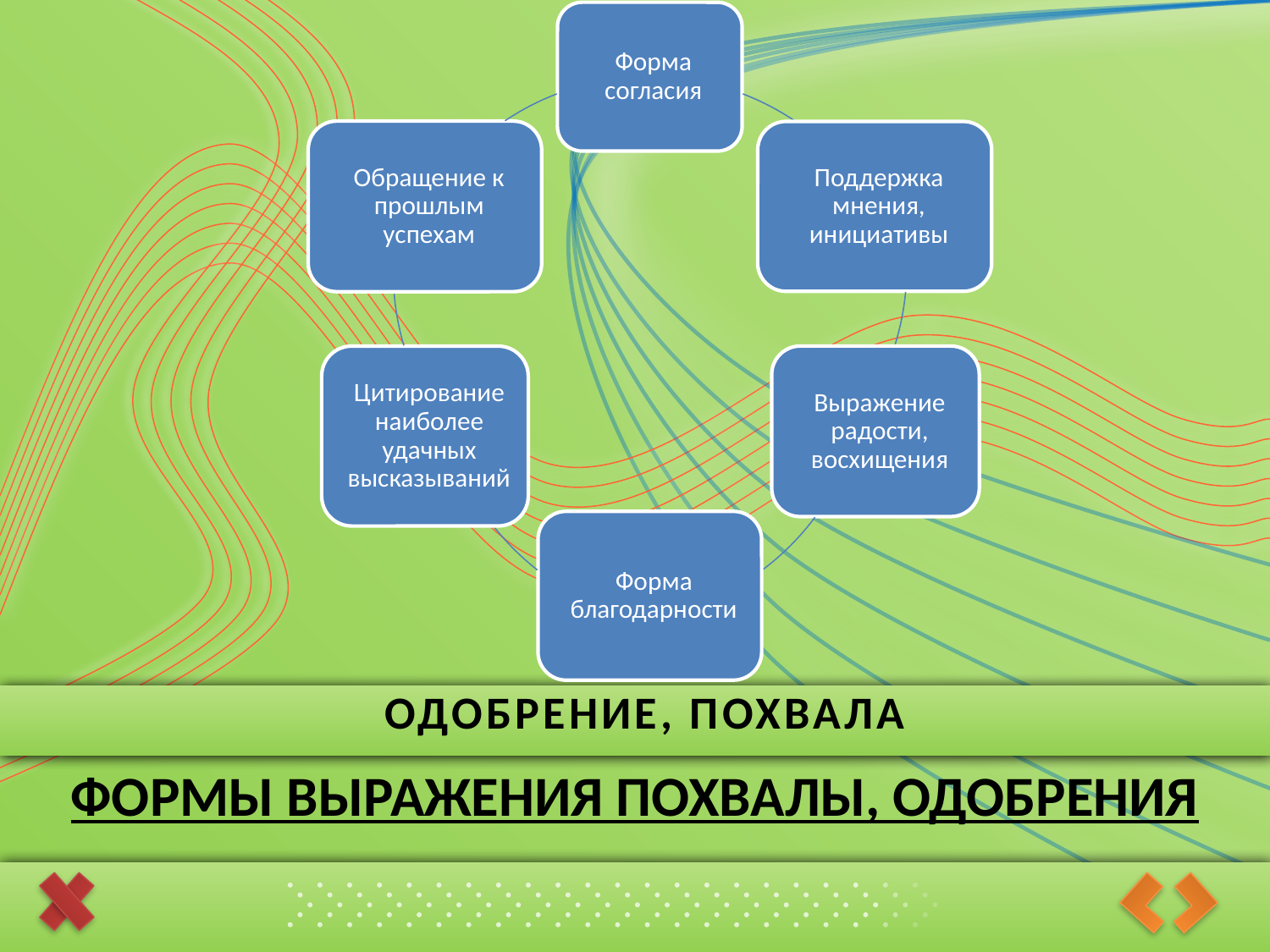

Форма согласия
Поддержка мнения, инициативы
Выражение радости, восхищения
Форма благодарности
Цитирование наиболее удачных высказываний
Обращение к прошлым успехам

# ОДОБРЕНИЕ, ПОХВАЛА

ФОРМЫ ВЫРАЖЕНИЯ ПОХВАЛЫ, ОДОБРЕНИЯ